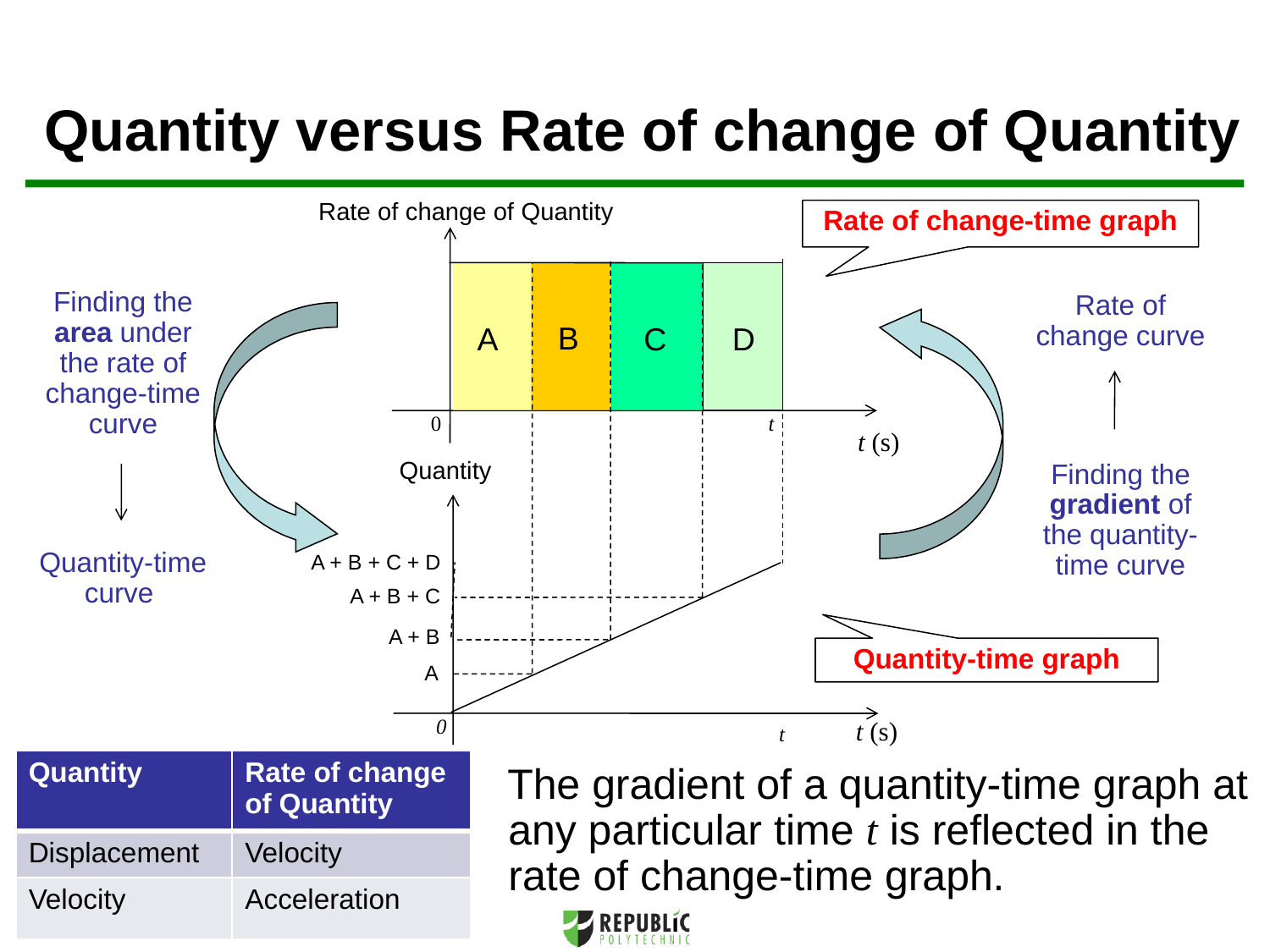

Quantity versus Rate of change of Quantity
Rate of change of Quantity
Rate of change-time graph

Finding the area under the rate of change-time curve

Quantity-time curve
Rate of change curve

Finding the gradient of the quantity-time curve

B
A
D
C
0
t

t (s)
Quantity

A + B + C + D

A + B + C

A + B
Quantity-time graph

A

0
t (s)

t
| Quantity | Rate of change of Quantity |
| --- | --- |
| Displacement | Velocity |
| Velocity | Acceleration |
The gradient of a quantity-time graph at any particular time t is reflected in the rate of change-time graph.